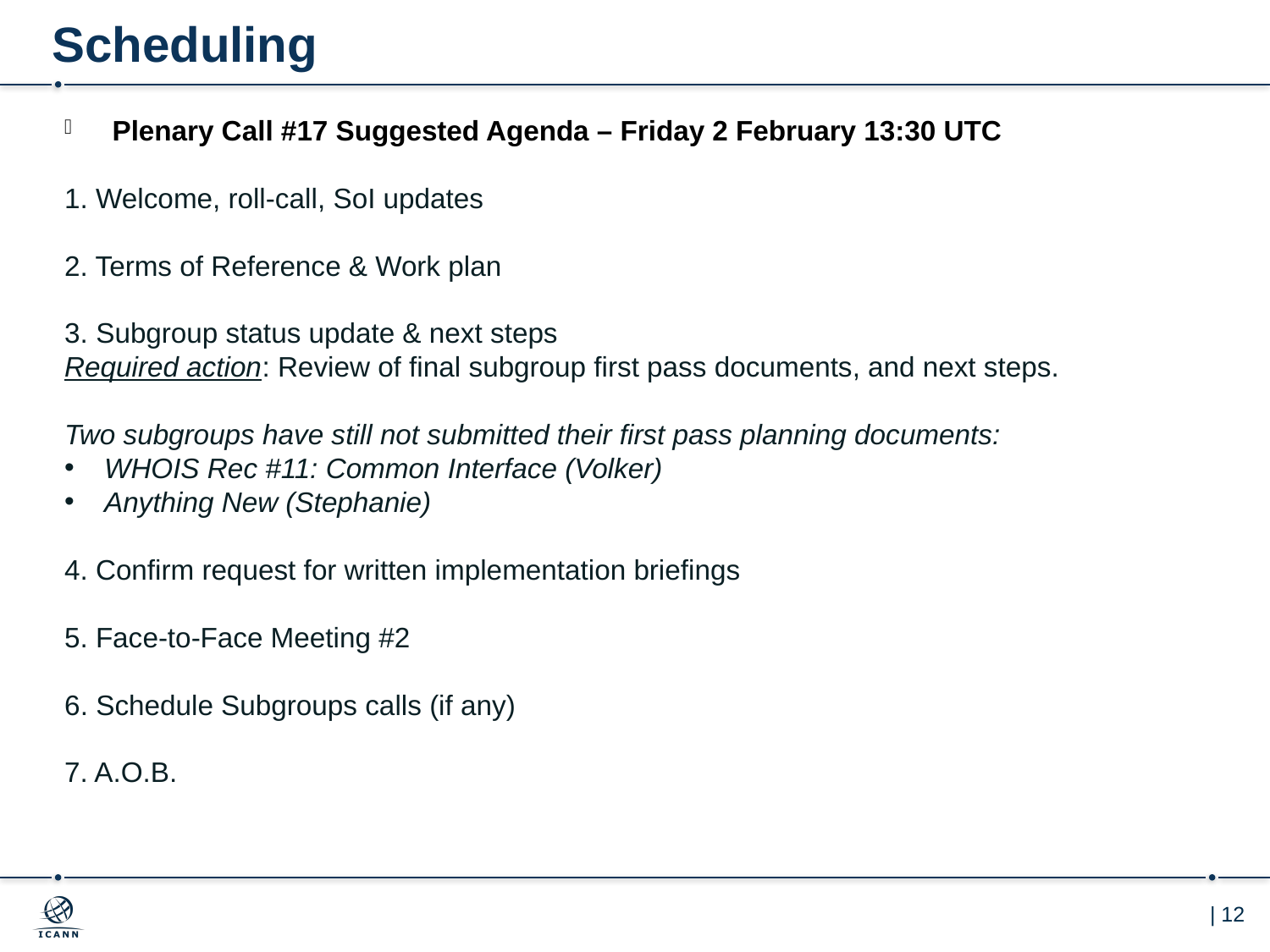

# Scheduling
Plenary Call #17 Suggested Agenda – Friday 2 February 13:30 UTC

1. Welcome, roll-call, SoI updates

2. Terms of Reference & Work plan

3. Subgroup status update & next steps
Required action: Review of final subgroup first pass documents, and next steps.

Two subgroups have still not submitted their first pass planning documents:
WHOIS Rec #11: Common Interface (Volker)
Anything New (Stephanie)

4. Confirm request for written implementation briefings

5. Face-to-Face Meeting #2

6. Schedule Subgroups calls (if any)

7. A.O.B.